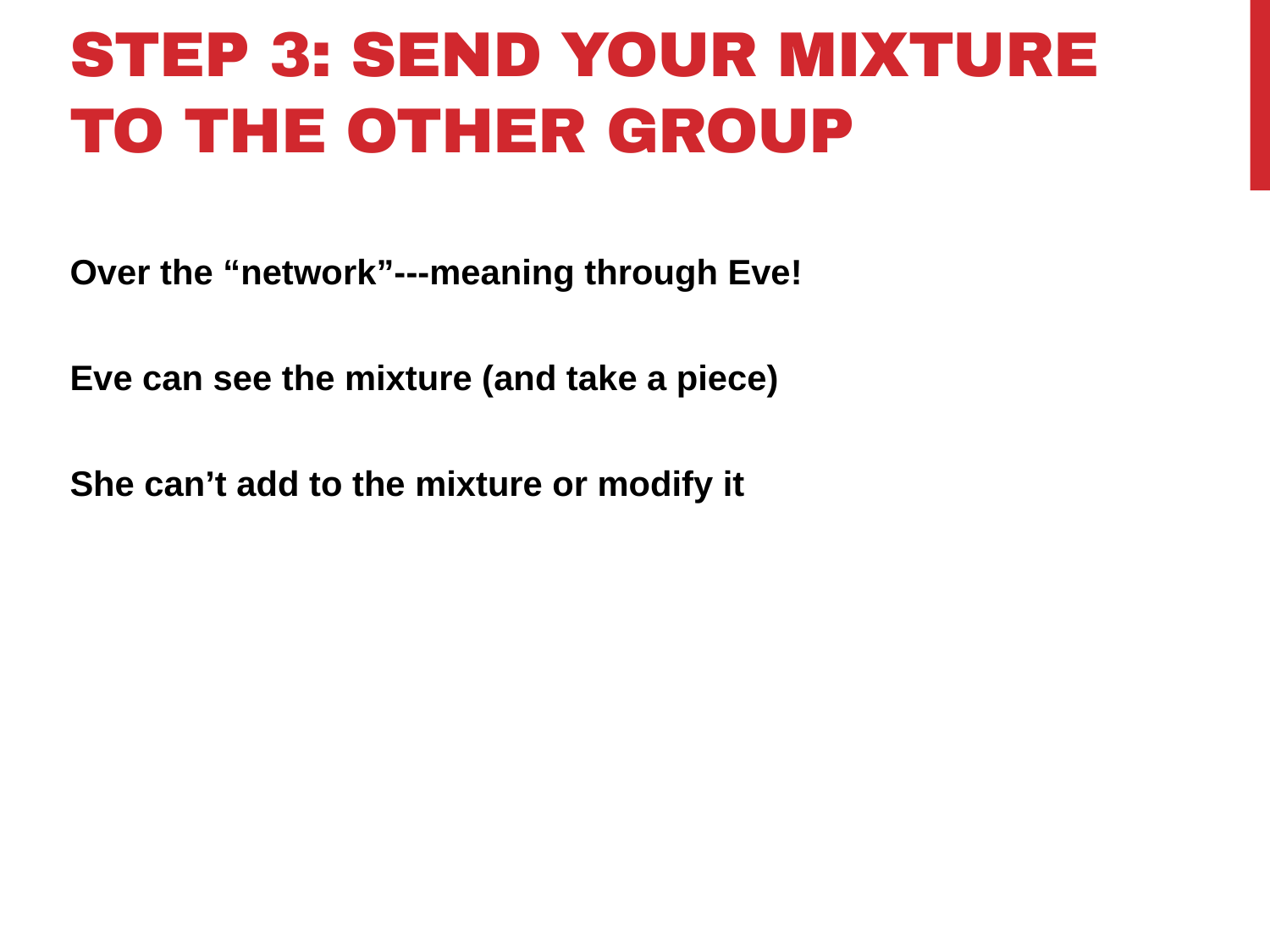

# Step 3: send your mixture to the other group
Over the “network”---meaning through Eve!

Eve can see the mixture (and take a piece)

She can’t add to the mixture or modify it